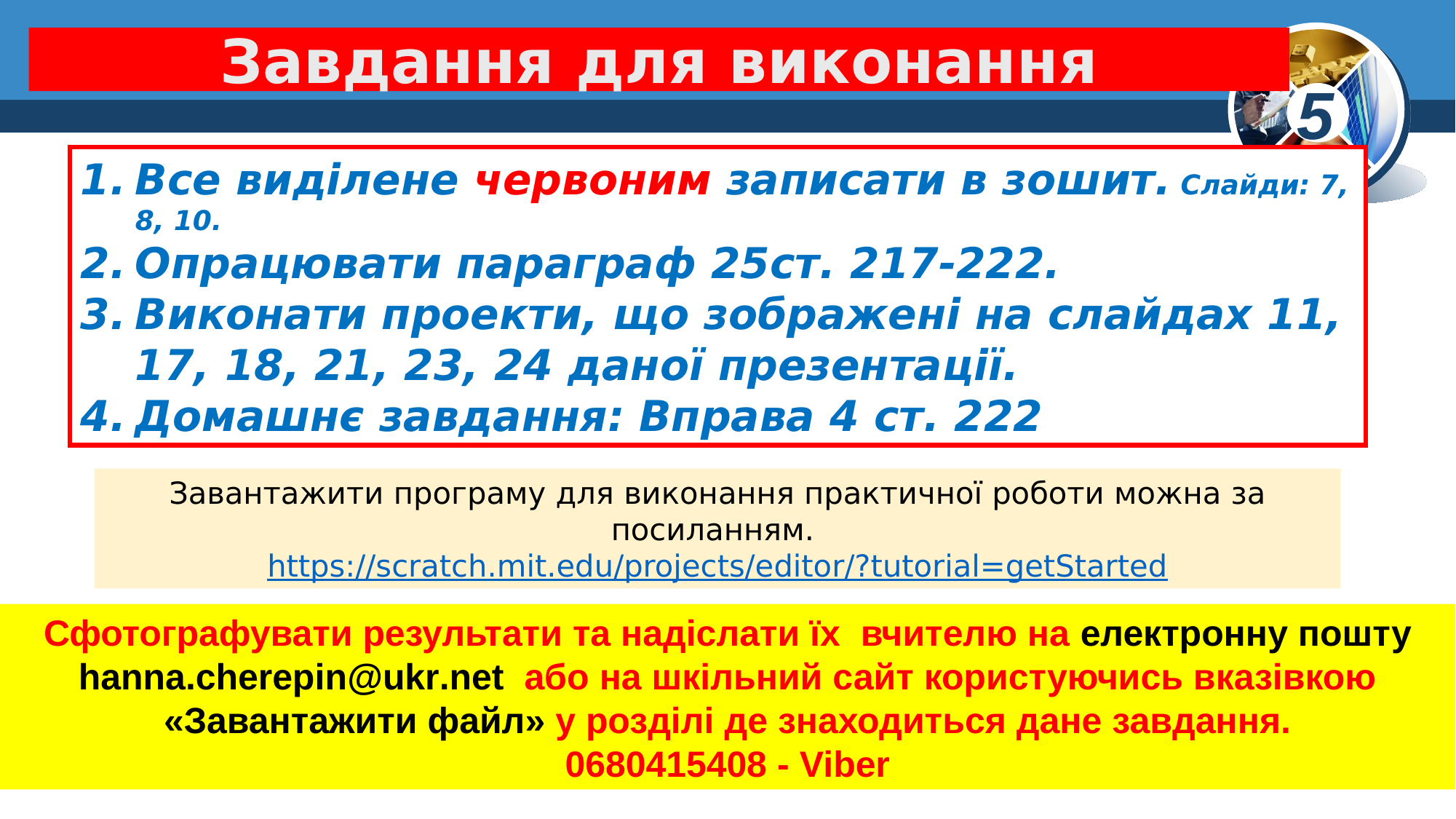

Завдання для виконання
Все виділене червоним записати в зошит. Слайди: 7, 8, 10.
Опрацювати параграф 25ст. 217-222.
Виконати проекти, що зображені на слайдах 11, 17, 18, 21, 23, 24 даної презентації.
Домашнє завдання: Вправа 4 ст. 222
Завантажити програму для виконання практичної роботи можна за посиланням.
https://scratch.mit.edu/projects/editor/?tutorial=getStarted
Сфотографувати результати та надіслати їх  вчителю на електронну пошту hanna.cherepin@ukr.net  або на шкільний сайт користуючись вказівкою «Завантажити файл» у розділі де знаходиться дане завдання.
0680415408 - Viber